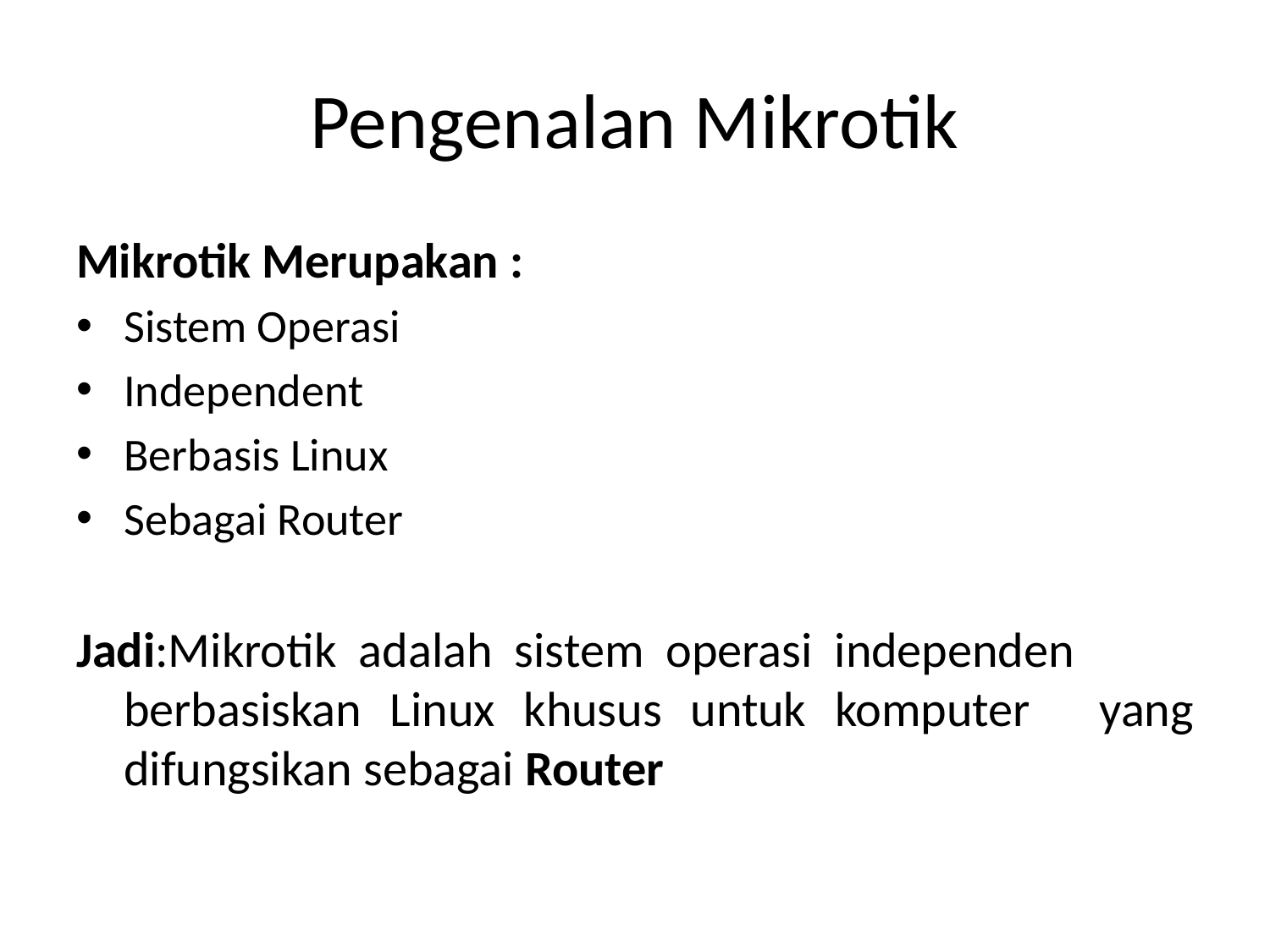

# Pengenalan Mikrotik
Mikrotik Merupakan :
Sistem Operasi
Independent
Berbasis Linux
Sebagai Router

Jadi:Mikrotik adalah sistem operasi independen 	berbasiskan Linux khusus untuk komputer 	yang difungsikan sebagai Router